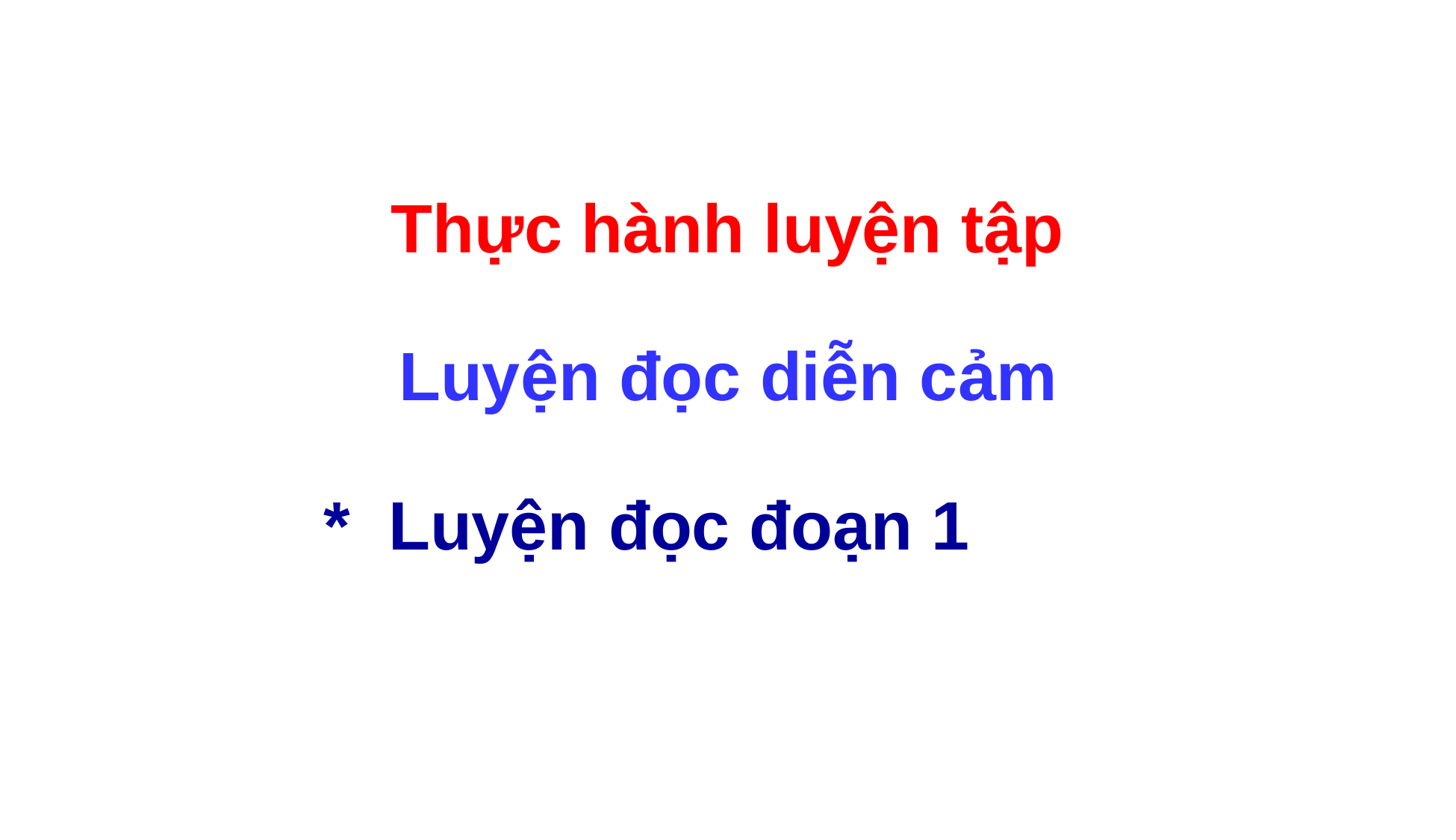

Thực hành luyện tập
Luyện đọc diễn cảm
*  Luyện đọc đoạn 1